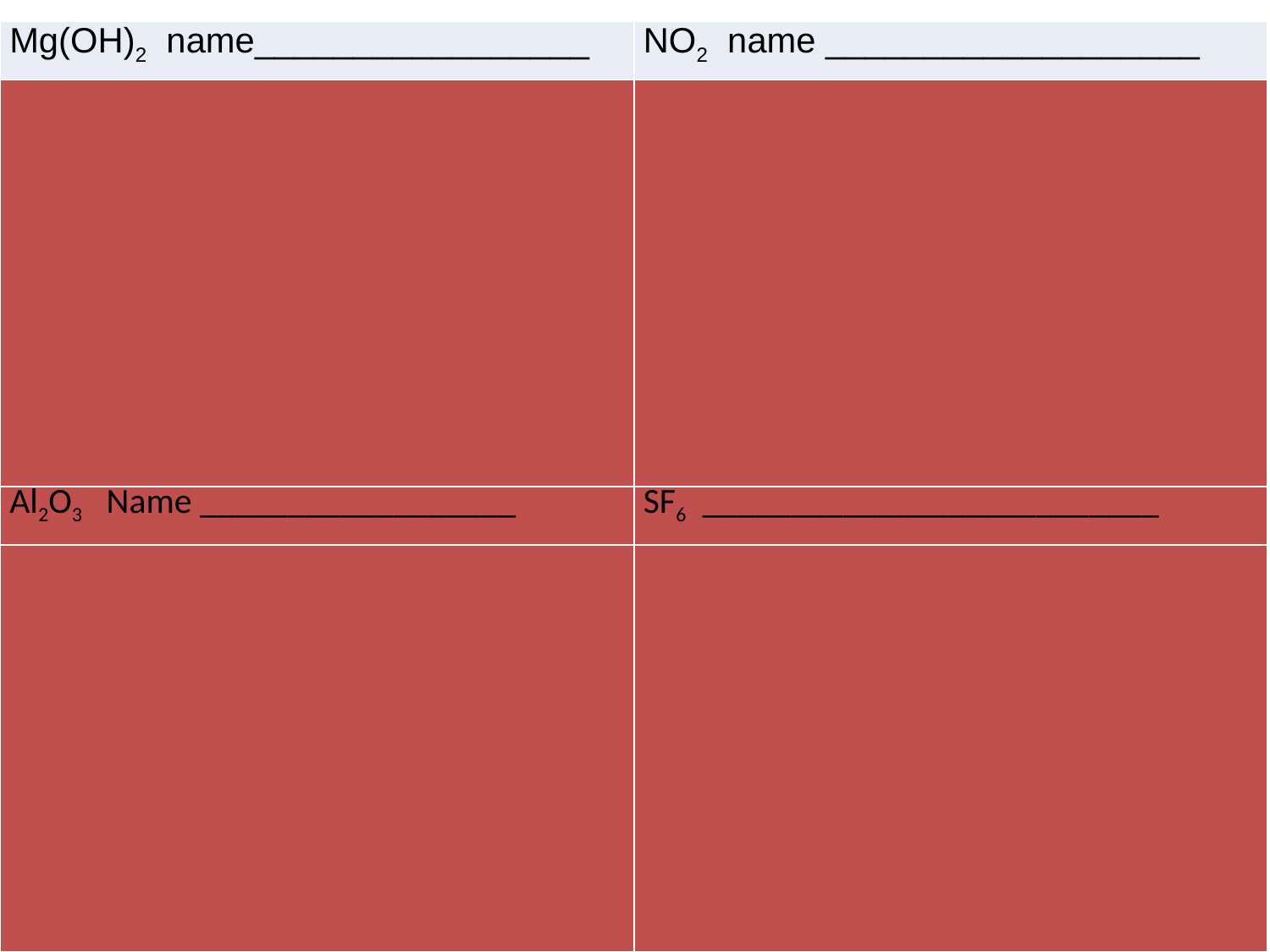

| Mg(OH)2 name\_\_\_\_\_\_\_\_\_\_\_\_\_\_\_\_\_ | NO2 name \_\_\_\_\_\_\_\_\_\_\_\_\_\_\_\_\_\_\_ |
| --- | --- |
|  |  |
| Al2O3 Name \_\_\_\_\_\_\_\_\_\_\_\_\_\_\_\_\_\_ | SF6 \_\_\_\_\_\_\_\_\_\_\_\_\_\_\_\_\_\_\_\_\_\_\_\_\_\_ |
|  |  |
#